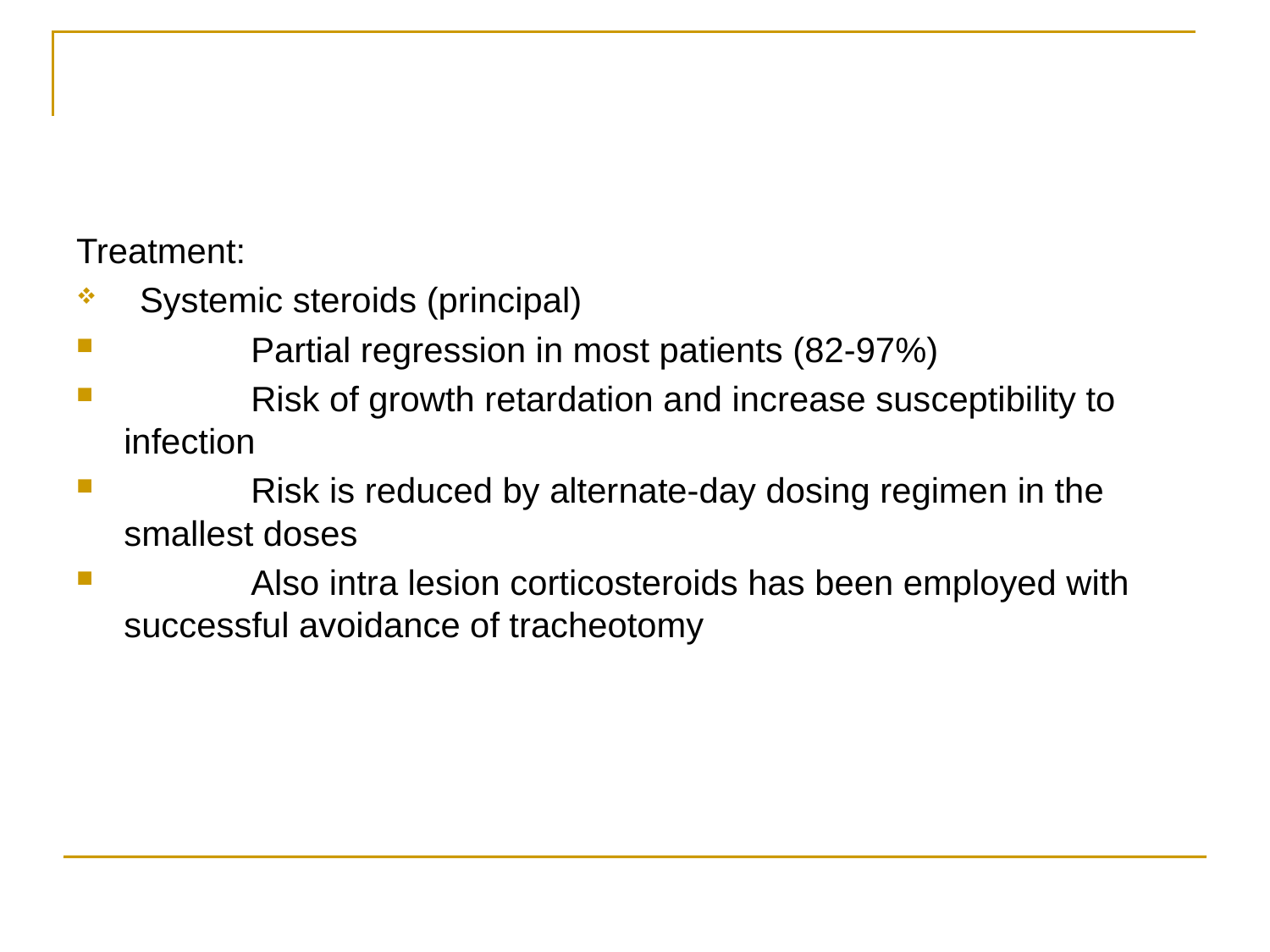

#
Treatment:
Systemic steroids (principal)
 	Partial regression in most patients (82-97%)
 	Risk of growth retardation and increase susceptibility to infection
 	Risk is reduced by alternate-day dosing regimen in the smallest doses
 	Also intra lesion corticosteroids has been employed with successful avoidance of tracheotomy